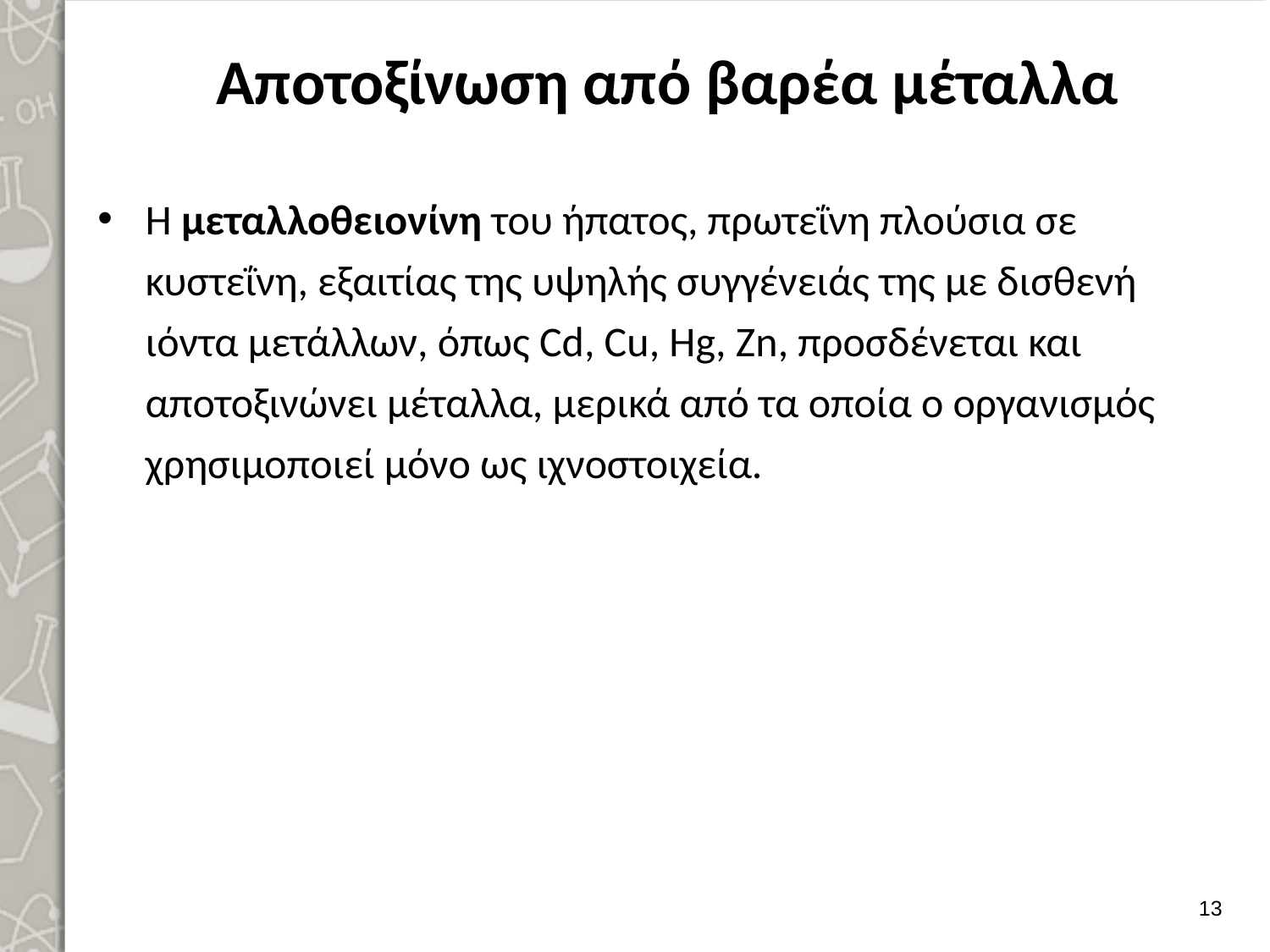

# Αποτοξίνωση από βαρέα μέταλλα
Η μεταλλοθειονίνη του ήπατος, πρωτεΐνη πλούσια σε κυστεΐνη, εξαιτίας της υψηλής συγγένειάς της με δισθενή ιόντα μετάλλων, όπως Cd, Cu, Hg, Zn, προσδένεται και αποτοξινώνει μέταλλα, μερικά από τα οποία ο οργανισμός χρησιμοποιεί μόνο ως ιχνοστοιχεία.
13